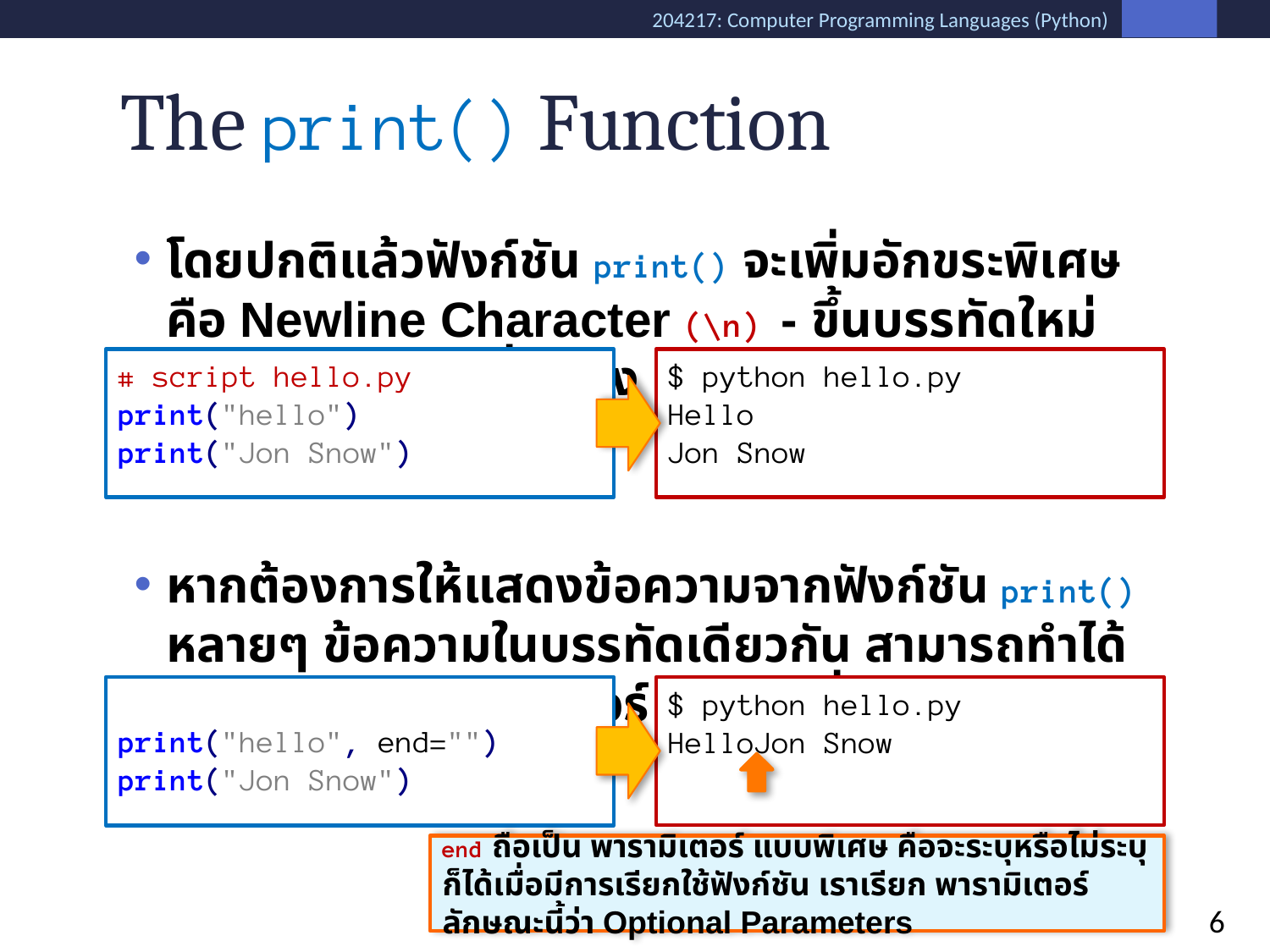

# The print() Function
โดยปกติแล้วฟังก์ชัน print() จะเพิ่มอักขระพิเศษคือ Newline Character (\n) - ขึ้นบรรทัดใหม่ หลังทุกข้อความที่แสดง

หากต้องการให้แสดงข้อความจากฟังก์ชัน print() หลายๆ ข้อความในบรรทัดเดียวกัน สามารถทำได้โดยการระบุ พารามิเตอร์ end="" เมื่อเรียกใช้ฟังก์ชัน เช่น

# script hello.py
print("hello")
print("Jon Snow")
$ python hello.py
Hello
Jon Snow

print("hello", end="")
print("Jon Snow")
$ python hello.py
HelloJon Snow

end ถือเป็น พารามิเตอร์ แบบพิเศษ คือจะระบุหรือไม่ระบุก็ได้เมื่อมีการเรียกใช้ฟังก์ชัน เราเรียก พารามิเตอร์ ลักษณะนี้ว่า Optional Parameters
6